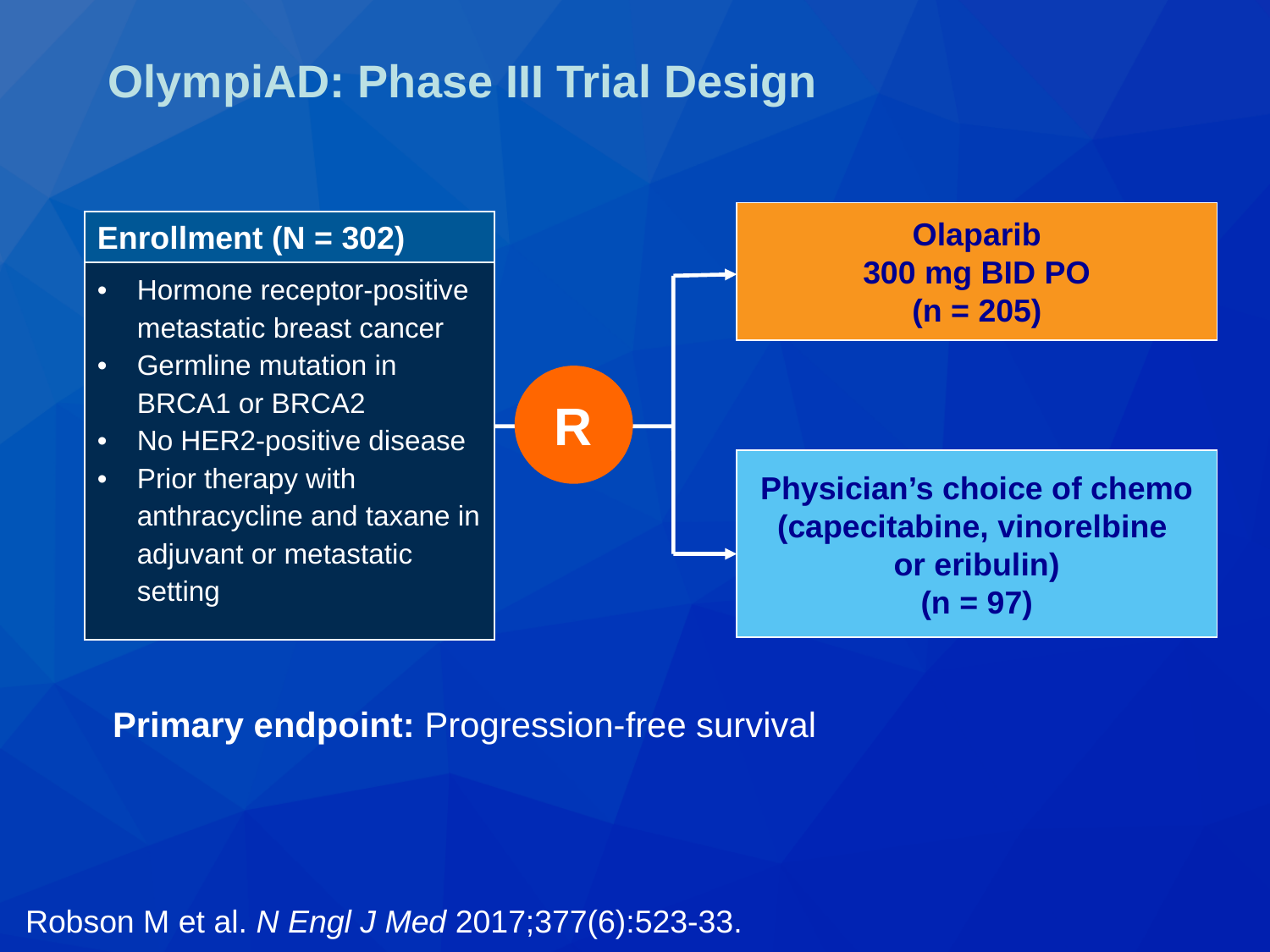

# OlympiAD: Phase III Trial Design
Olaparib
300 mg BID PO
(n = 205)
| Enrollment (N = 302) |
| --- |
| Hormone receptor-positive metastatic breast cancer Germline mutation in BRCA1 or BRCA2 No HER2-positive disease Prior therapy with anthracycline and taxane in adjuvant or metastatic setting |

R

Physician’s choice of chemo
(capecitabine, vinorelbine
or eribulin)
(n = 97)
Primary endpoint: Progression-free survival
Robson M et al. N Engl J Med 2017;377(6):523-33.